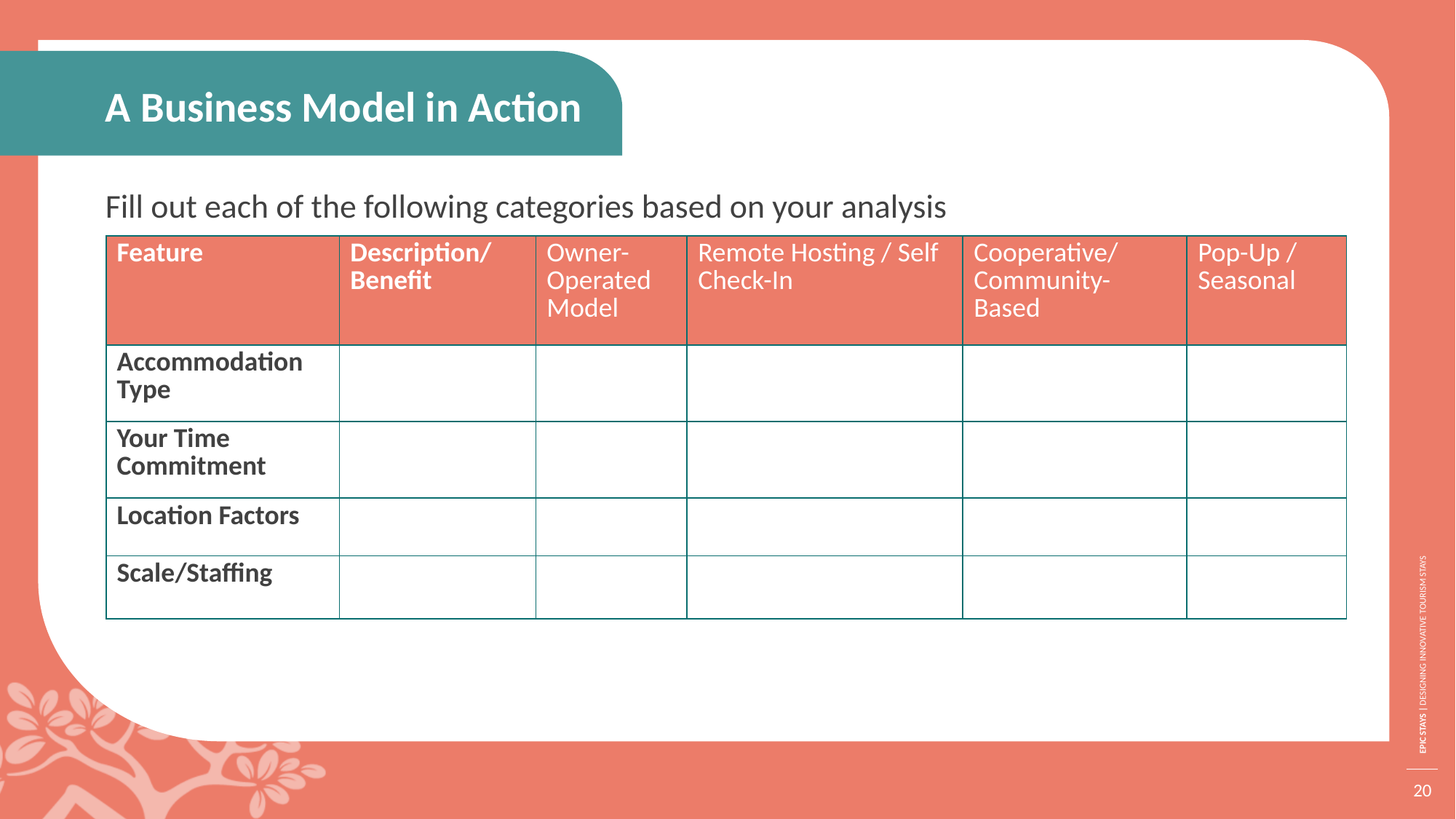

A Business Model in Action
Fill out each of the following categories based on your analysis

| Feature | Description/ Benefit | Owner-Operated Model | Remote Hosting / Self Check-In | Cooperative/Community-Based | Pop-Up / Seasonal |
| --- | --- | --- | --- | --- | --- |
| Accommodation Type |  |  |  |  |  |
| Your Time Commitment |  |  |  |  |  |
| Location Factors |  |  |  |  |  |
| Scale/Staffing |  |  |  |  |  |
20